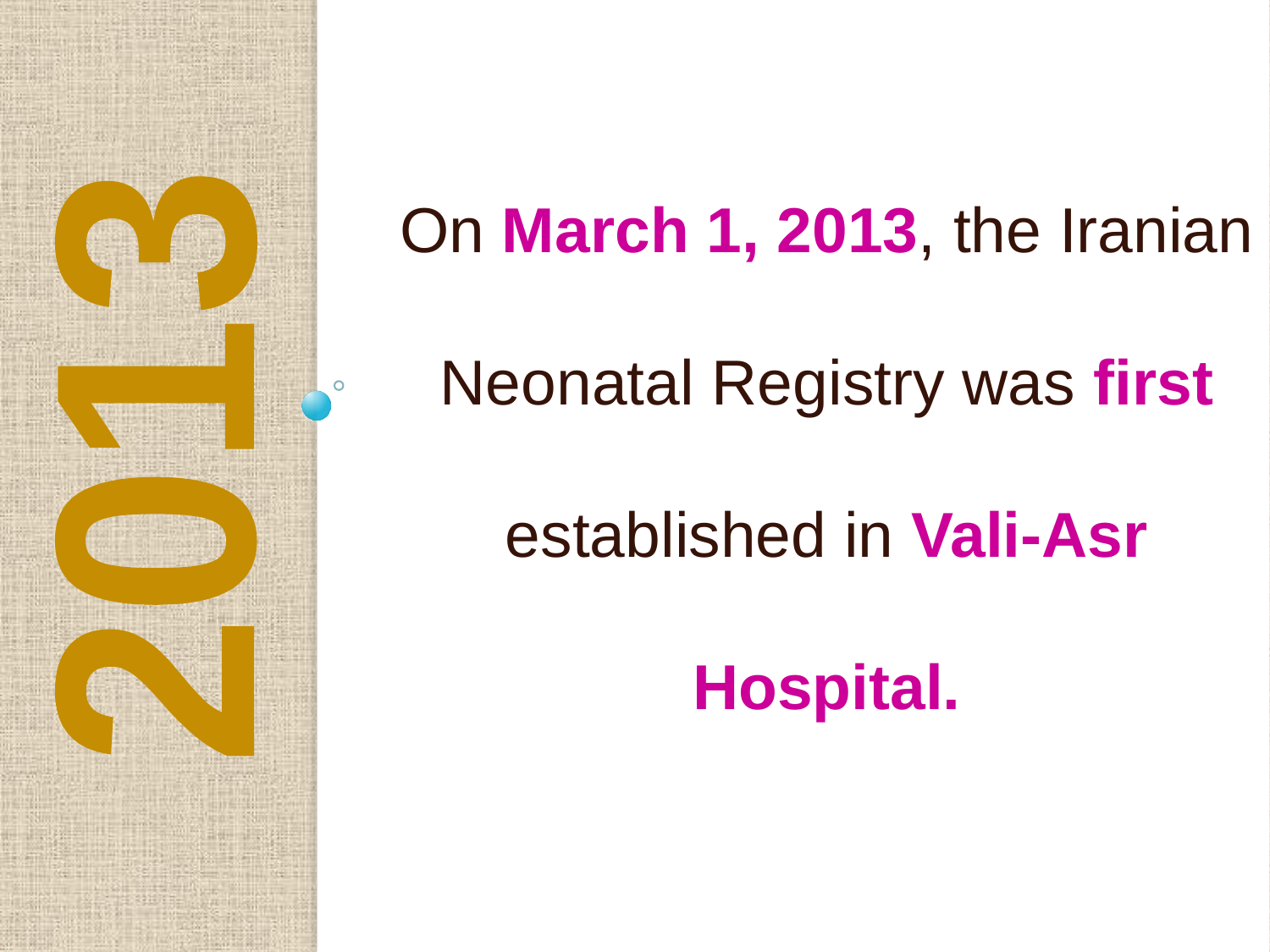

2013
On March 1, 2013, the Iranian Neonatal Registry was first established in Vali-Asr Hospital.